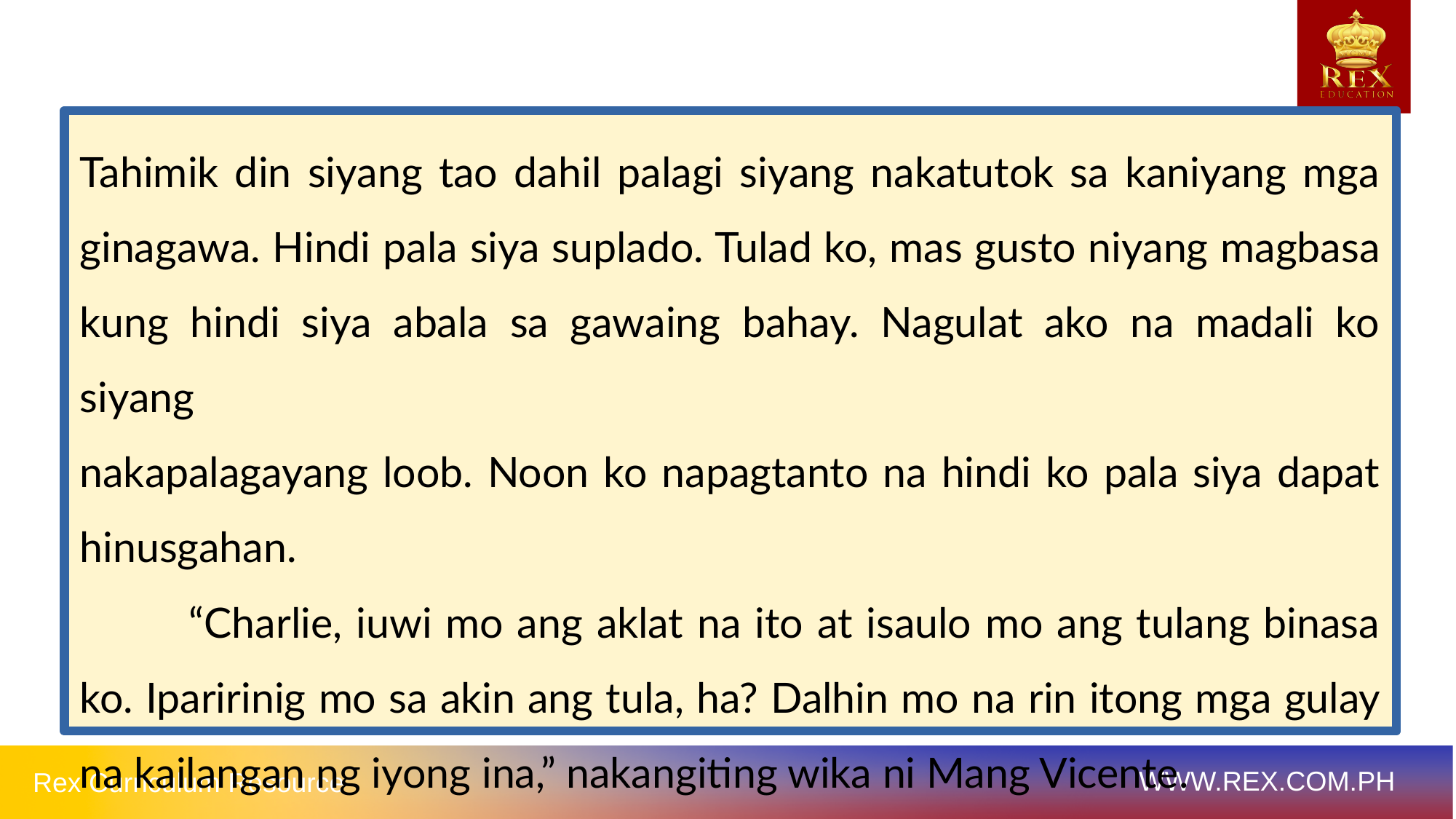

Tahimik din siyang tao dahil palagi siyang nakatutok sa kaniyang mga ginagawa. Hindi pala siya suplado. Tulad ko, mas gusto niyang magbasa kung hindi siya abala sa gawaing bahay. Nagulat ako na madali ko siyang
nakapalagayang loob. Noon ko napagtanto na hindi ko pala siya dapat hinusgahan.
	“Charlie, iuwi mo ang aklat na ito at isaulo mo ang tulang binasa ko. Iparirinig mo sa akin ang tula, ha? Dalhin mo na rin itong mga gulay na kailangan ng iyong ina,” nakangiting wika ni Mang Vicente.